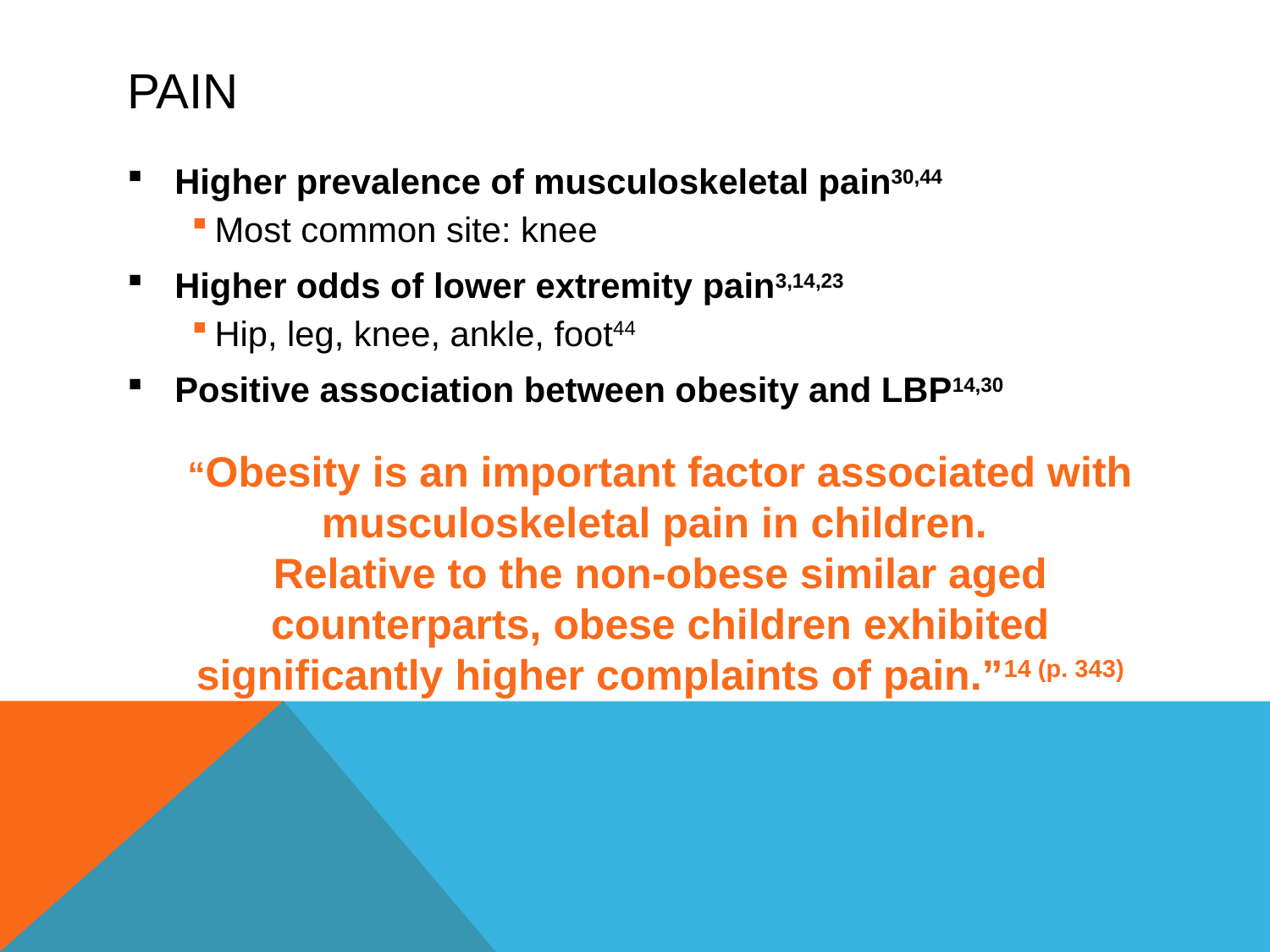

# pain
Higher prevalence of musculoskeletal pain30,44
Most common site: knee
Higher odds of lower extremity pain3,14,23
Hip, leg, knee, ankle, foot44
Positive association between obesity and LBP14,30
“Obesity is an important factor associated with musculoskeletal pain in children.
Relative to the non-obese similar aged counterparts, obese children exhibited significantly higher complaints of pain.”14 (p. 343)